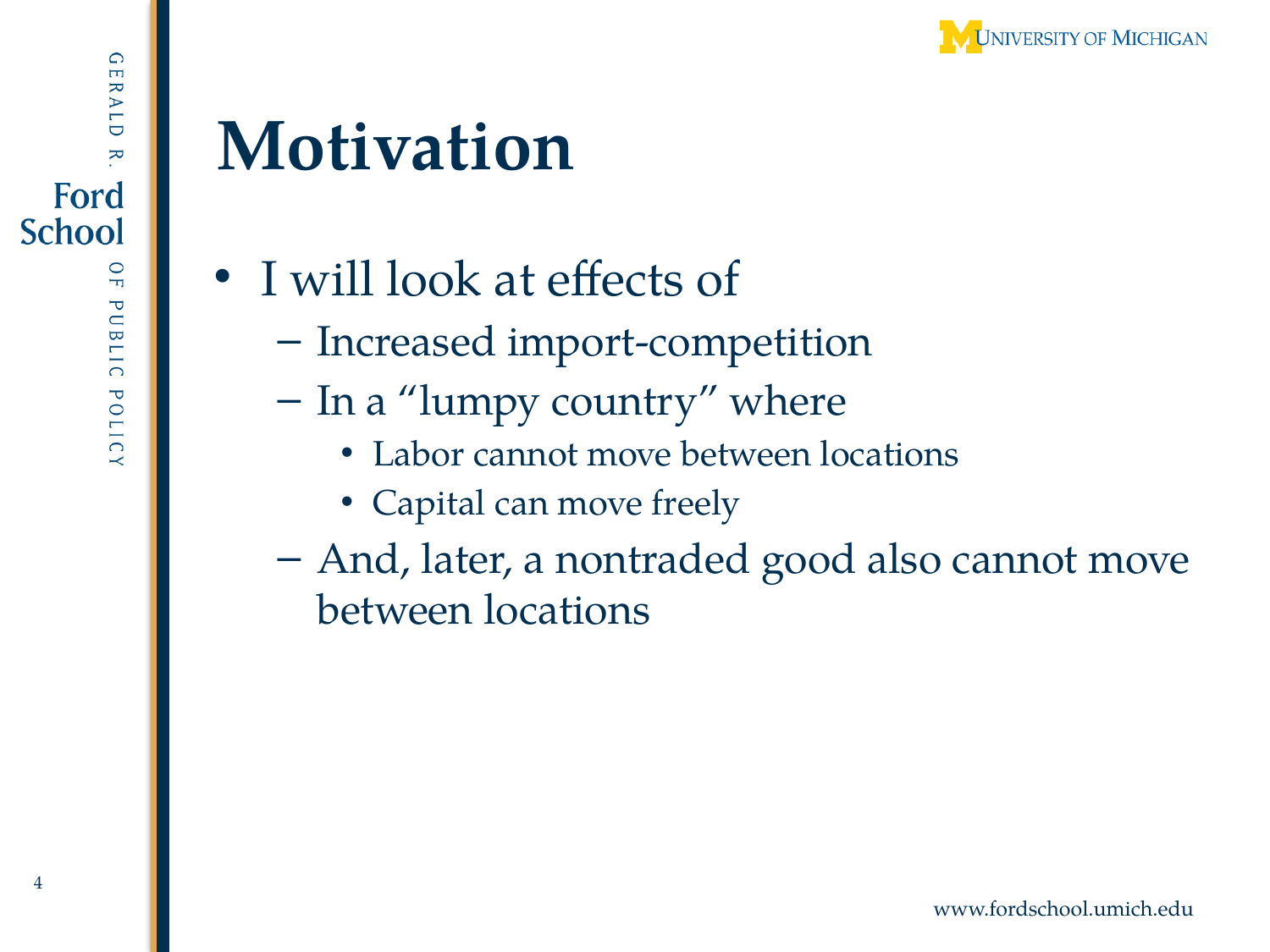

# Motivation
I will look at effects of
Increased import-competition
In a “lumpy country” where
Labor cannot move between locations
Capital can move freely
And, later, a nontraded good also cannot move between locations

4